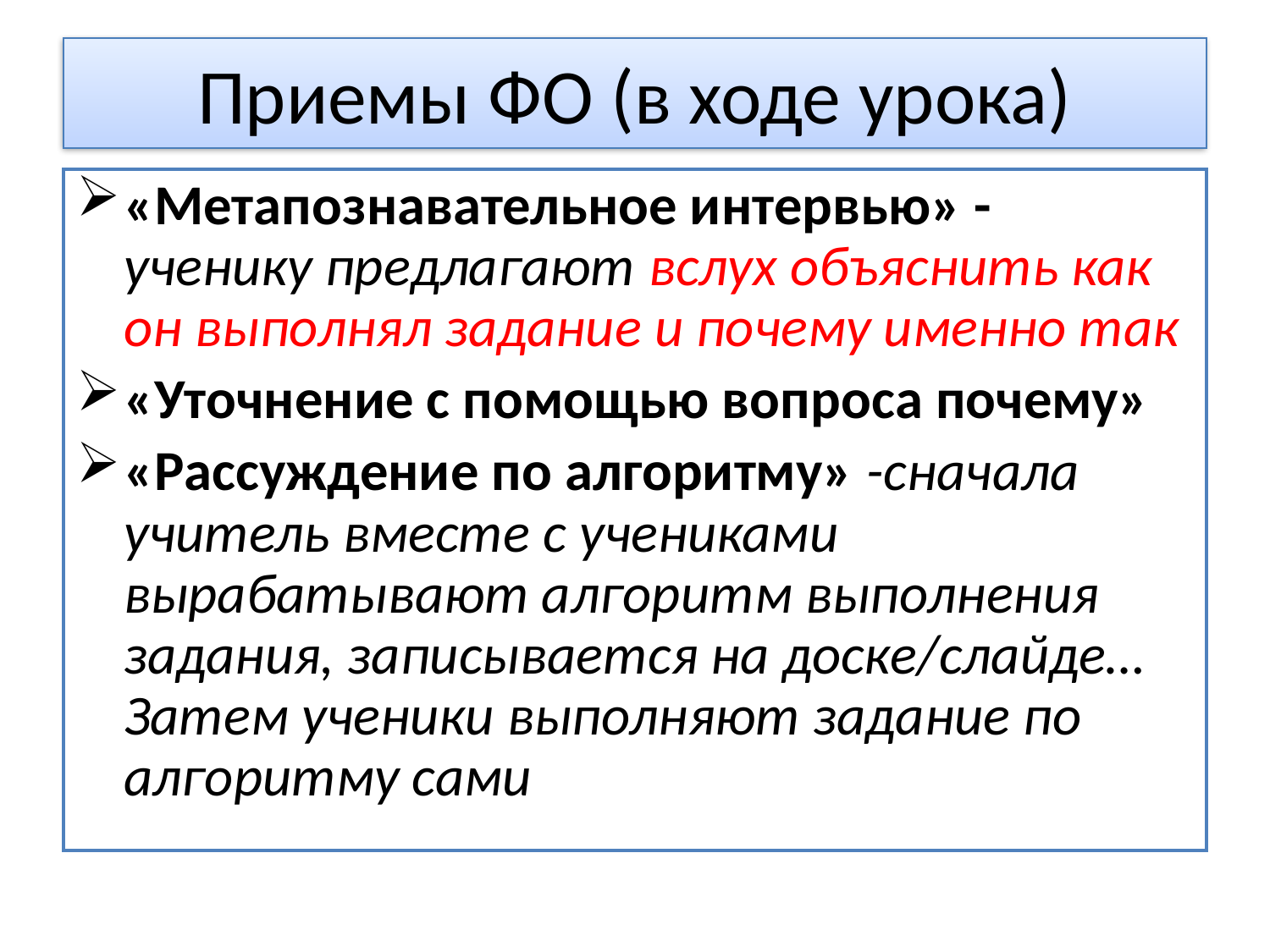

# Приемы ФО (в ходе урока)
«Метапознавательное интервью» - ученику предлагают вслух объяснить как он выполнял задание и почему именно так
«Уточнение с помощью вопроса почему»
«Рассуждение по алгоритму» -сначала учитель вместе с учениками вырабатывают алгоритм выполнения задания, записывается на доске/слайде…Затем ученики выполняют задание по алгоритму сами